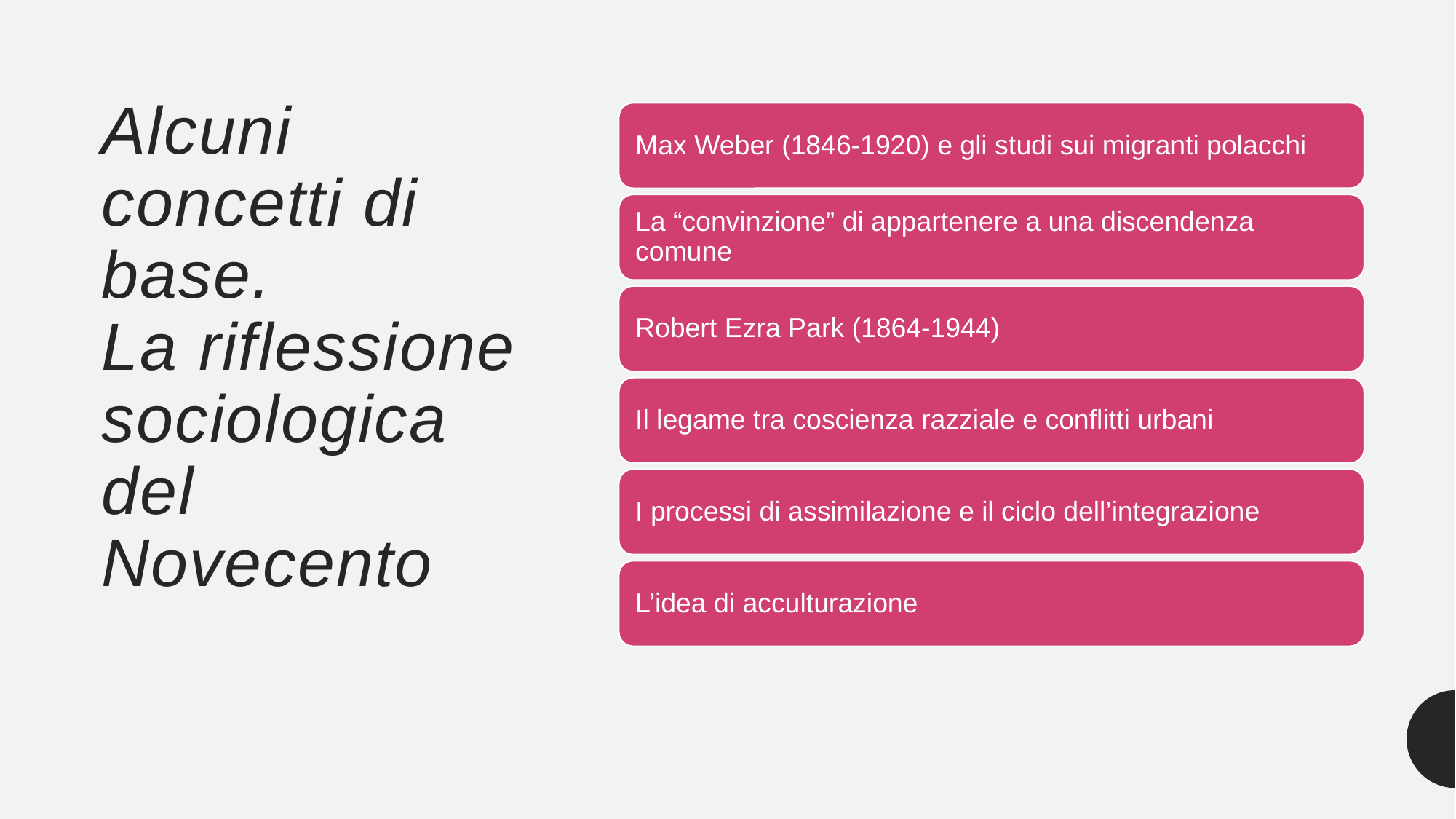

# Alcuni concetti di base. La riflessione sociologica del Novecento
Max Weber (1846-1920) e gli studi sui migranti polacchi
La “convinzione” di appartenere a una discendenza comune
Robert Ezra Park (1864-1944)
Il legame tra coscienza razziale e conflitti urbani
I processi di assimilazione e il ciclo dell’integrazione
L’idea di acculturazione